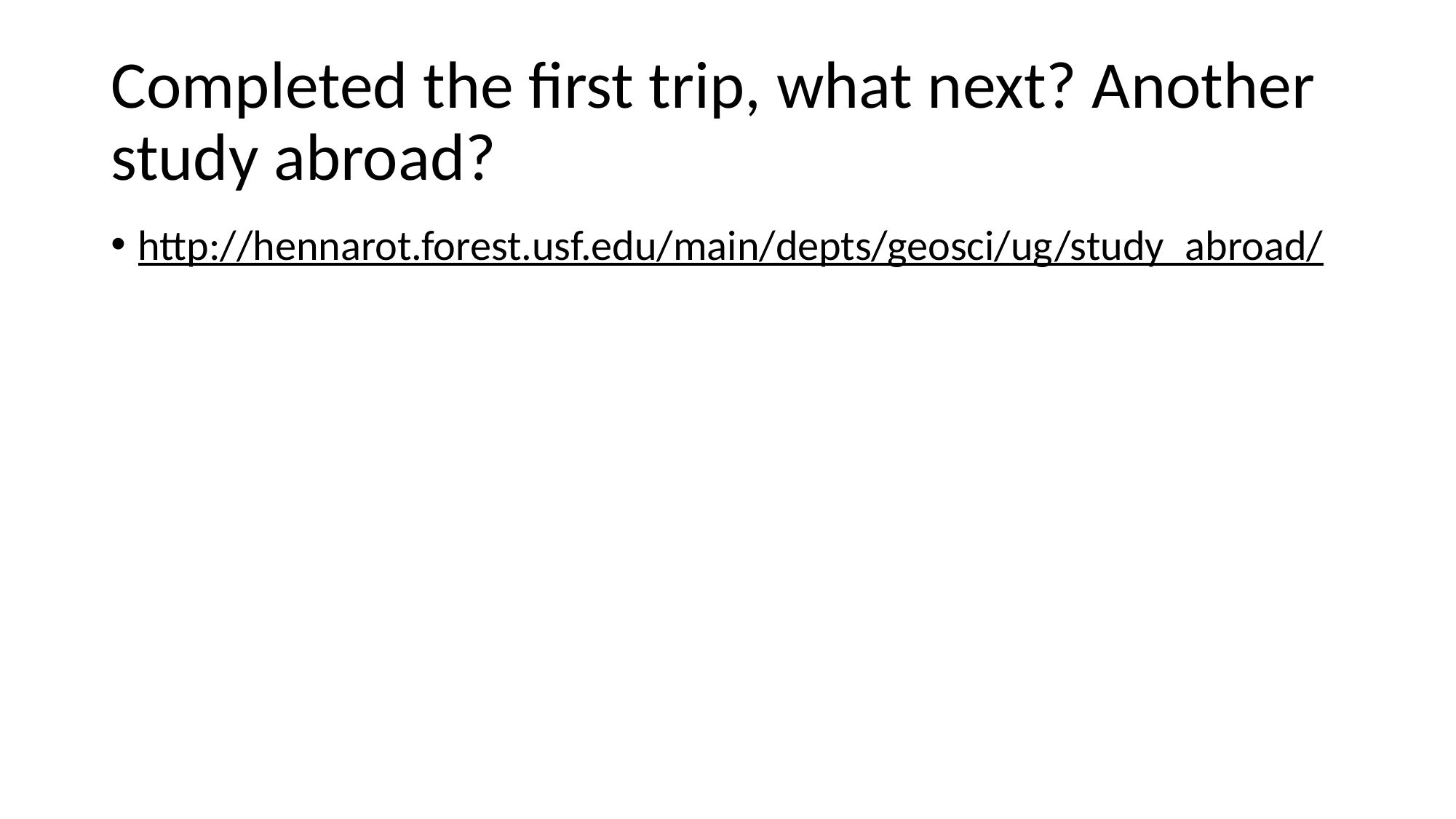

# Completed the first trip, what next? Another study abroad?
http://hennarot.forest.usf.edu/main/depts/geosci/ug/study_abroad/